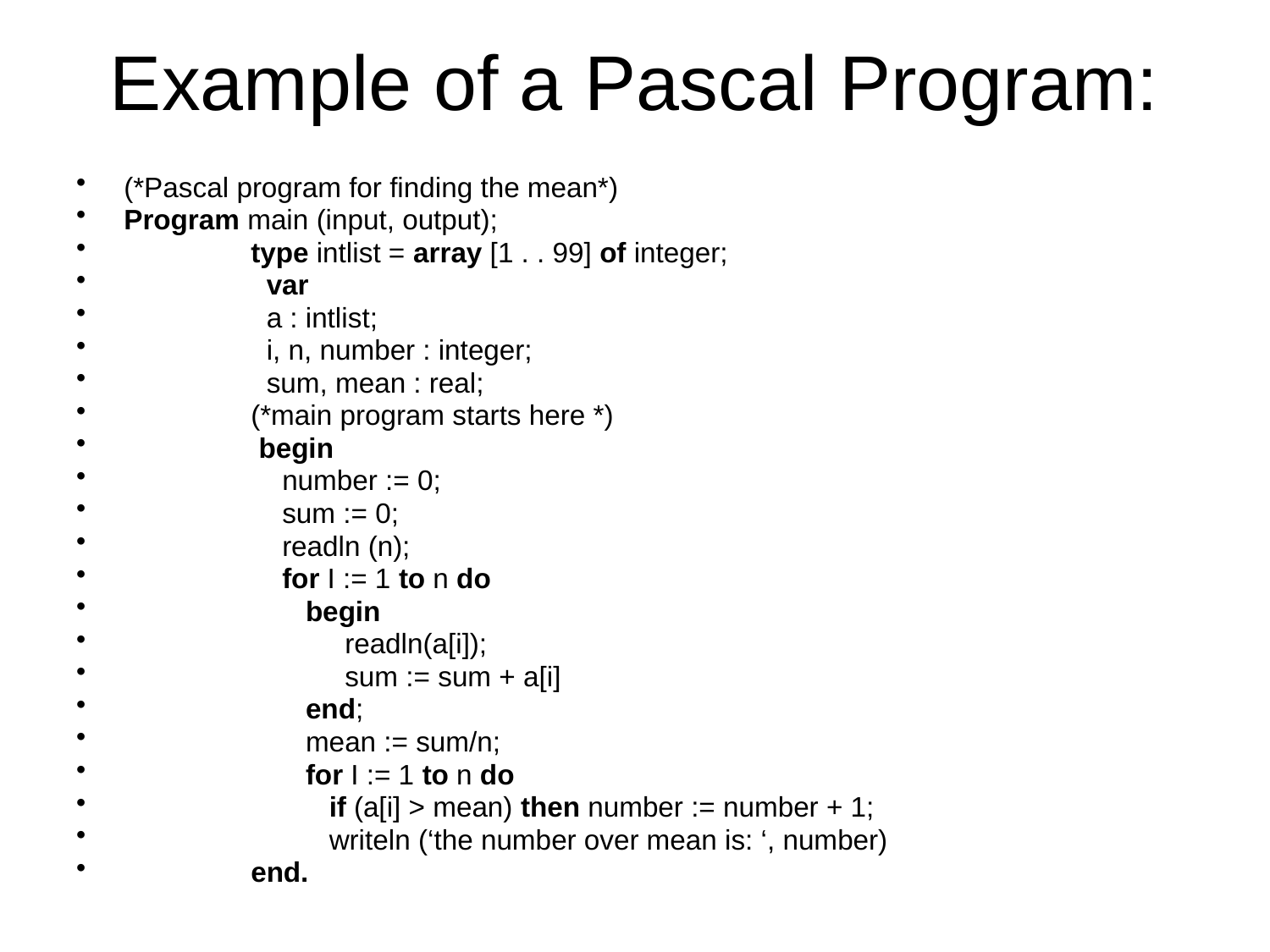

# Example of a Pascal Program:
(*Pascal program for finding the mean*)
Program main (input, output);
	type intlist = array [1 . . 99] of integer;
	  var
	  a : intlist;
	  i, n, number : integer;
	  sum, mean : real;
	(*main program starts here *)
	 begin
	    number := 0;
	    sum := 0;
 	    readln (n);
	    for I := 1 to n do
	       begin
	            readln(a[i]);
	            sum := sum + a[i]
	       end;
	       mean := sum/n;
	       for I := 1 to n do
	          if (a[i] > mean) then number := number + 1;
	          writeln (‘the number over mean is: ‘, number)
	end.